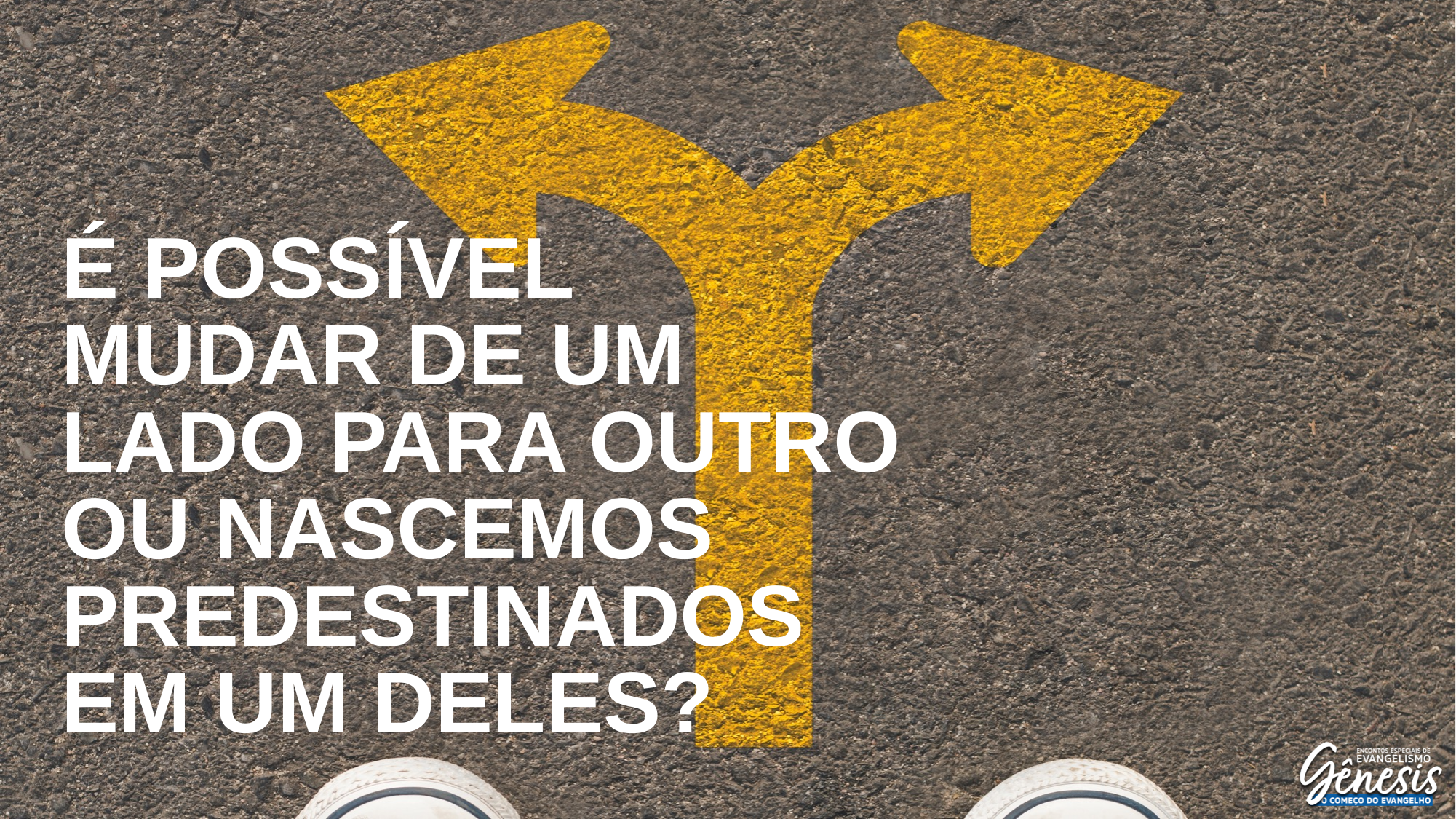

# É possível mudar de um lado para outro ou nascemos predestinados em um deles?